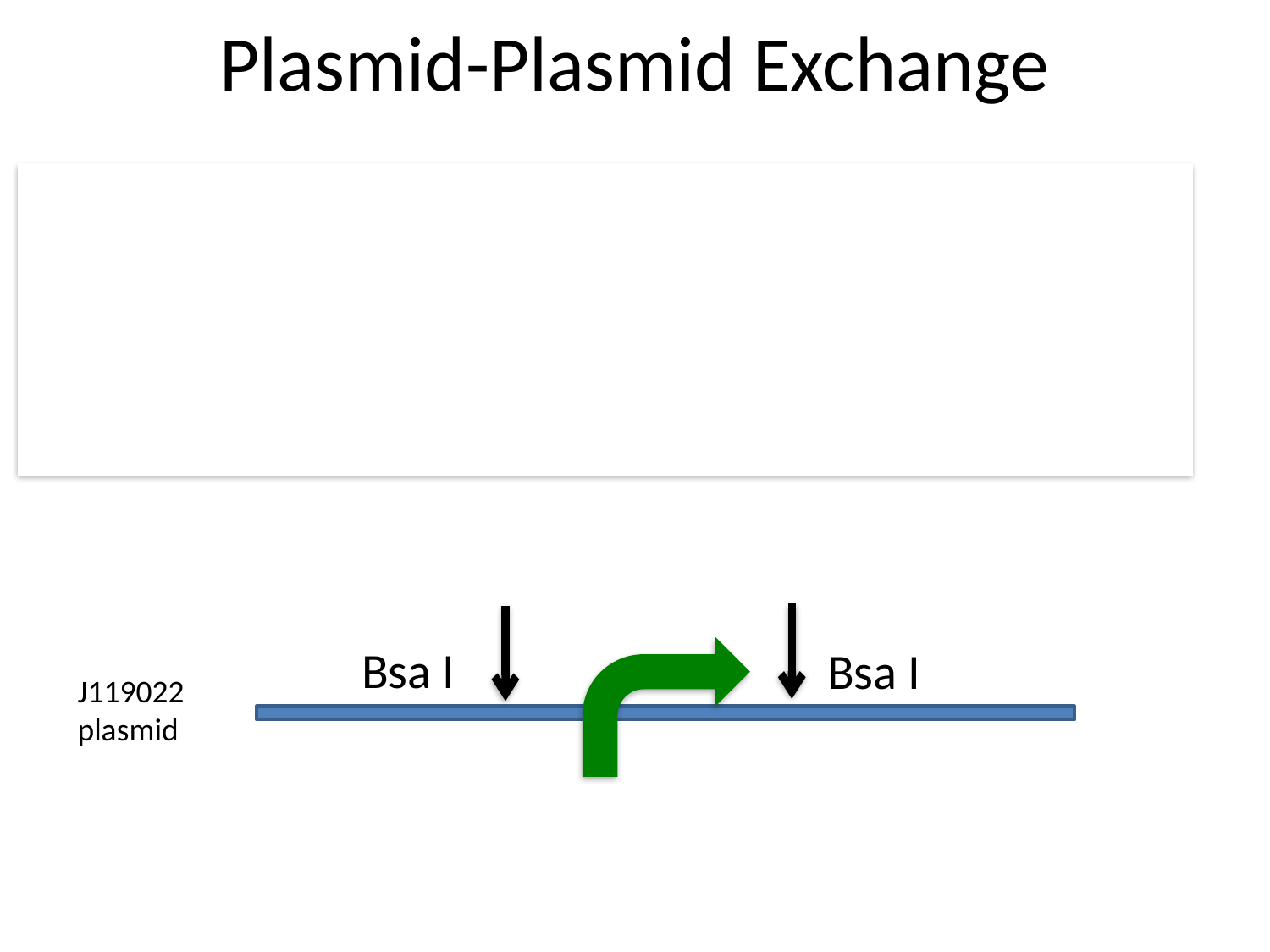

# Plasmid-Plasmid Exchange

Bsa I
Bsa I
TT
J119044 plasmid
RBS

Bsa I
Bsa I

J119022 plasmid